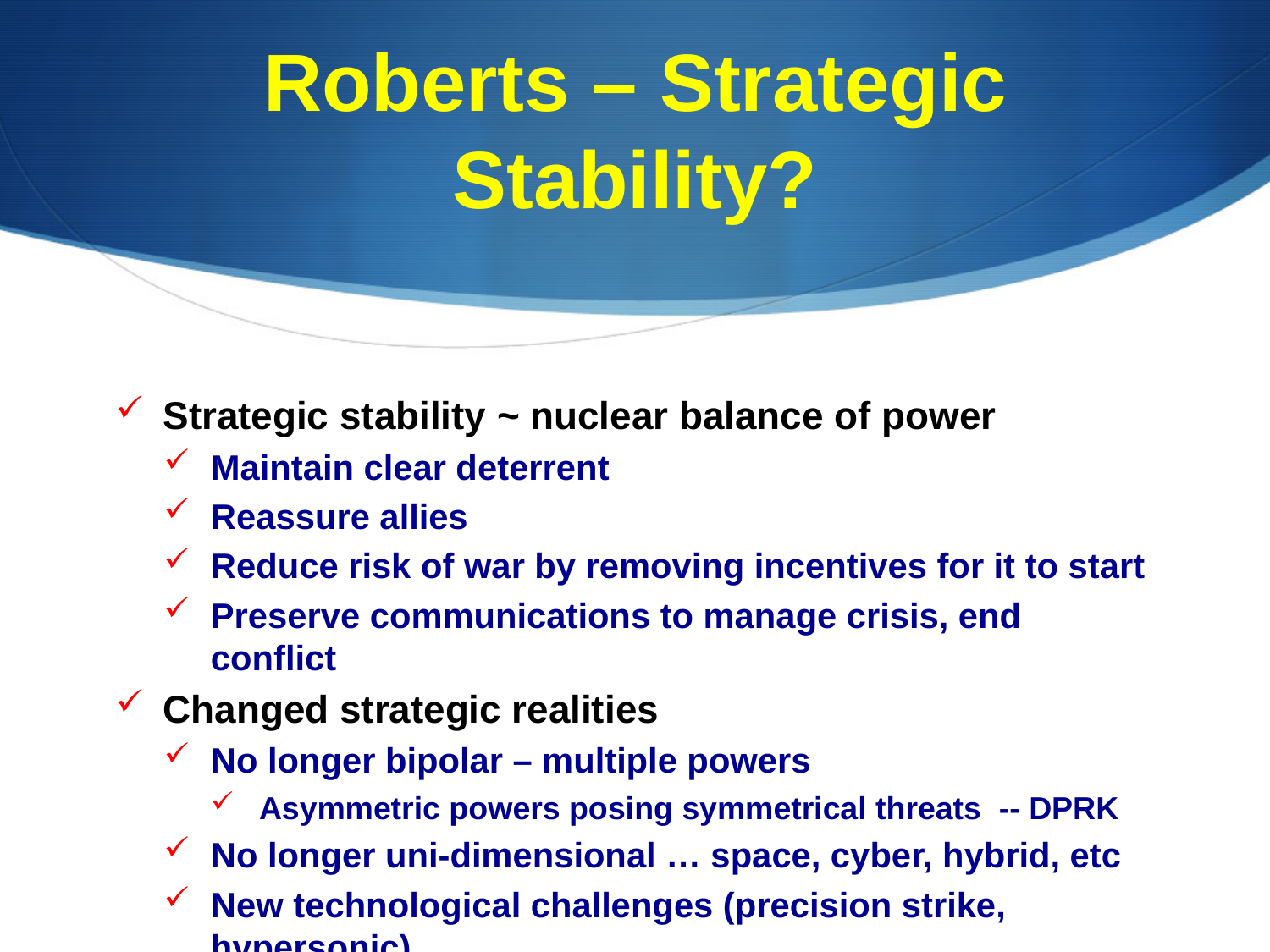

# Roberts – Strategic Stability?
Strategic stability ~ nuclear balance of power
Maintain clear deterrent
Reassure allies
Reduce risk of war by removing incentives for it to start
Preserve communications to manage crisis, end conflict
Changed strategic realities
No longer bipolar – multiple powers
Asymmetric powers posing symmetrical threats  -- DPRK
No longer uni-dimensional … space, cyber, hybrid, etc
New technological challenges (precision strike, hypersonic)